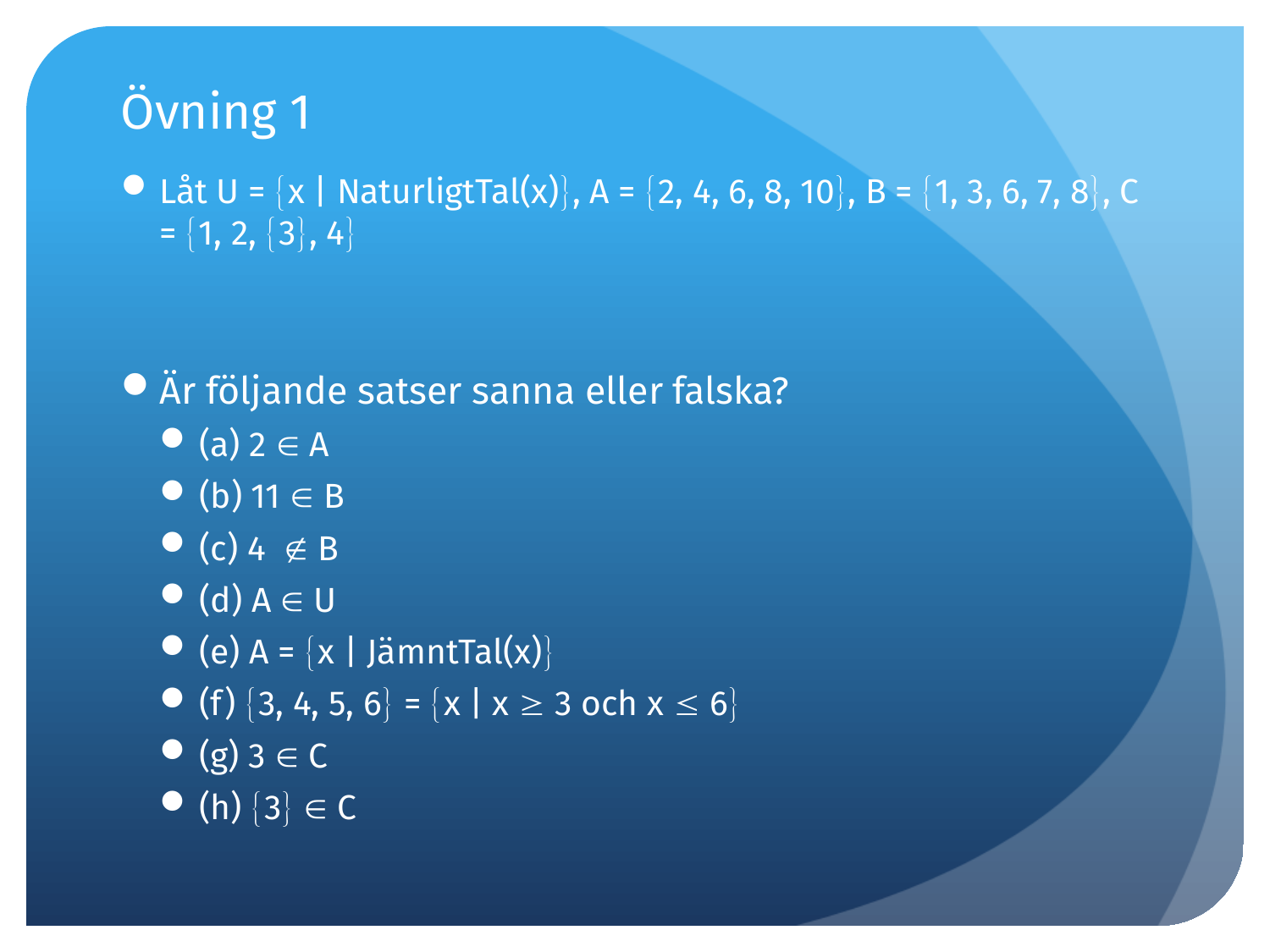

# Övning 1
Låt U = {x | NaturligtTal(x)}, A = {2, 4, 6, 8, 10}, B = {1, 3, 6, 7, 8}, C = {1, 2, {3}, 4}

Är följande satser sanna eller falska?
(a) 2 ∈ A
(b) 11 ∈ B
(c) 4  ∉ B
(d) A ∈ U
(e) A = {x | JämntTal(x)}
(f) {3, 4, 5, 6} = {x | x ≥ 3 och x ≤ 6}
(g) 3 ∈ C
(h) {3} ∈ C